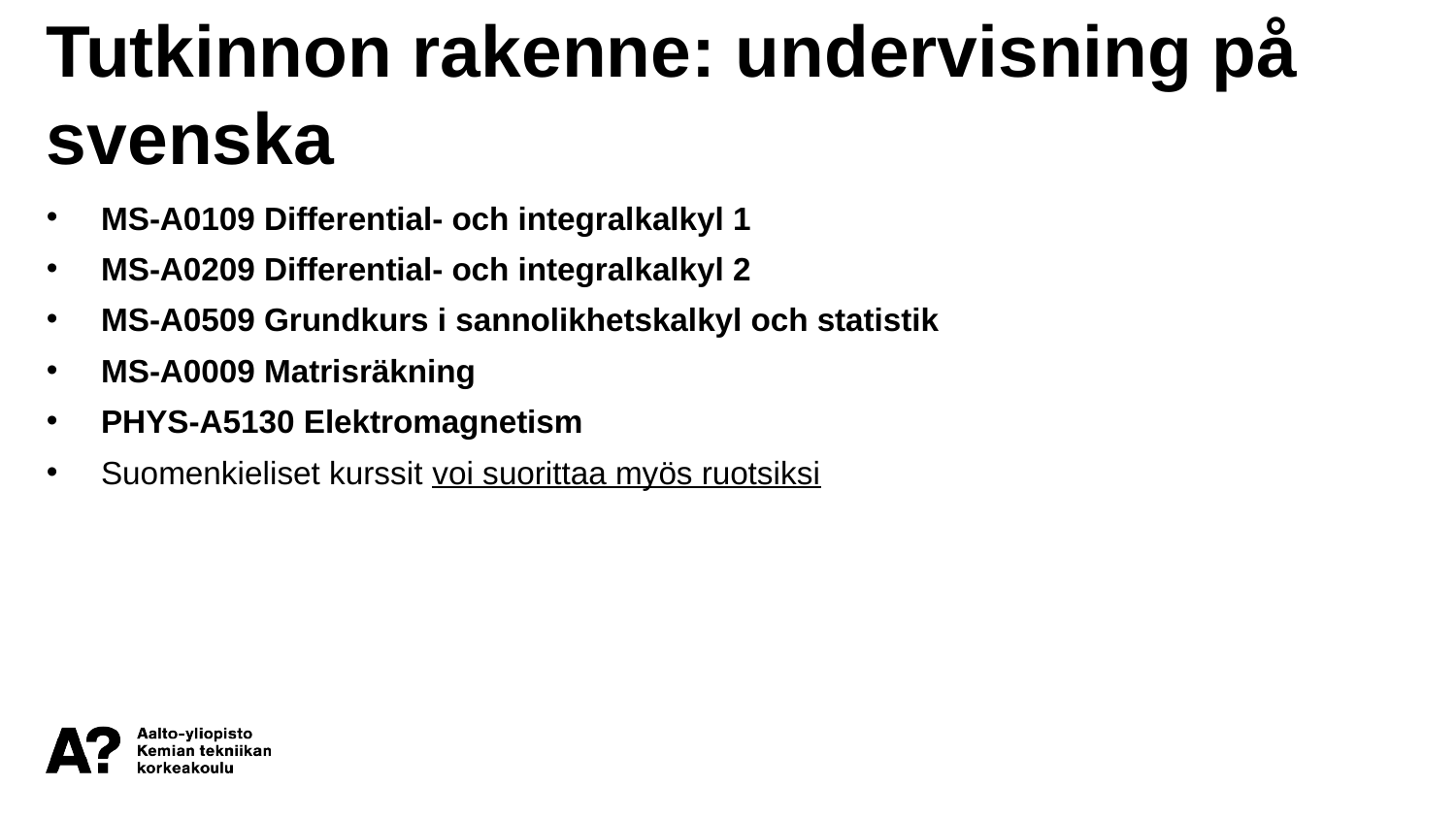

Tutkinnon rakenne: undervisning på svenska
MS-A0109 Differential- och integralkalkyl 1
MS-A0209 Differential- och integralkalkyl 2
MS-A0509 Grundkurs i sannolikhetskalkyl och statistik
MS-A0009 Matrisräkning
PHYS-A5130 Elektromagnetism
Suomenkieliset kurssit voi suorittaa myös ruotsiksi